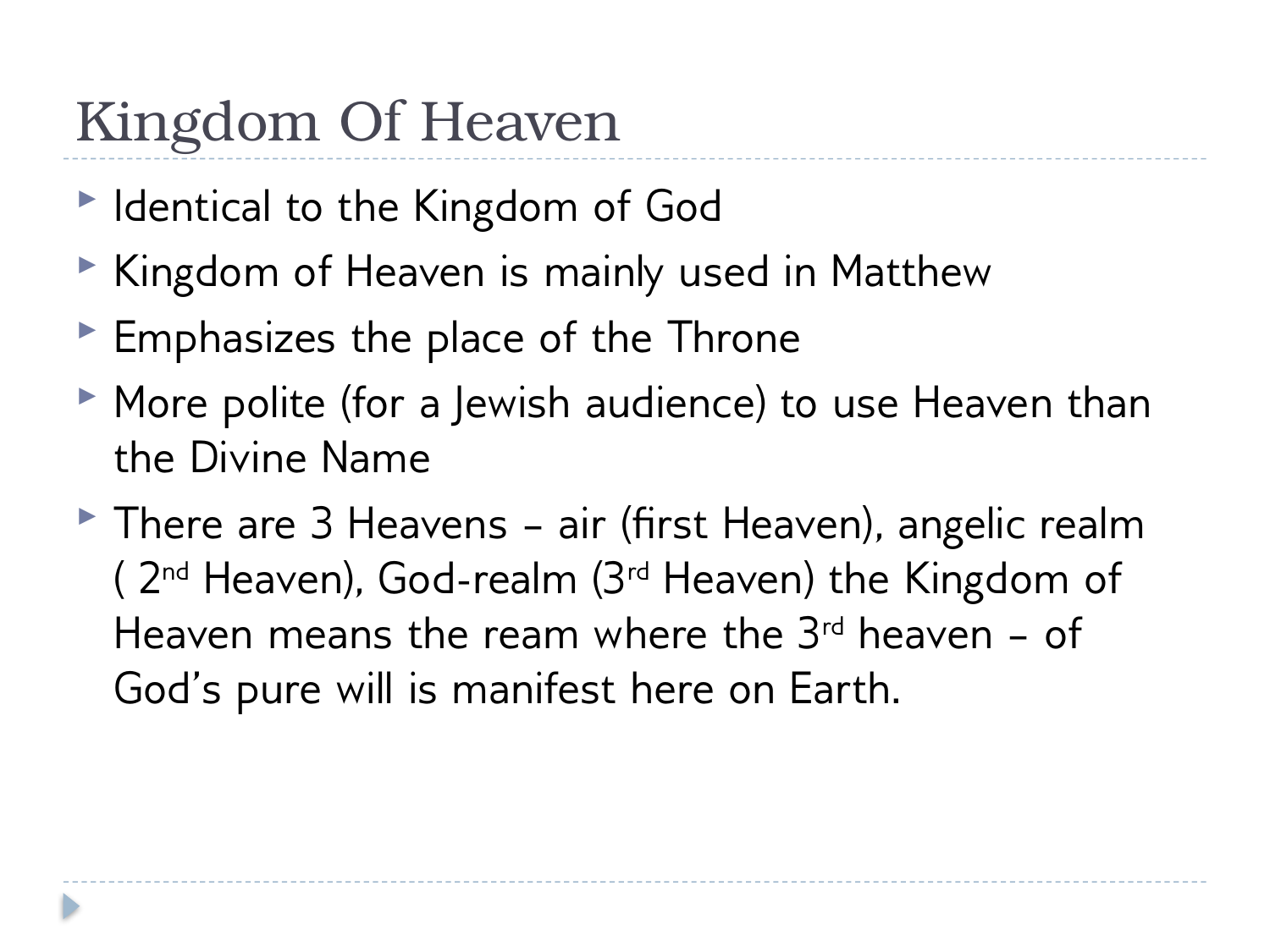

# Kingdom Of Heaven
Identical to the Kingdom of God
Kingdom of Heaven is mainly used in Matthew
Emphasizes the place of the Throne
More polite (for a Jewish audience) to use Heaven than the Divine Name
There are 3 Heavens – air (first Heaven), angelic realm ( 2nd Heaven), God-realm (3rd Heaven) the Kingdom of Heaven means the ream where the 3rd heaven – of God’s pure will is manifest here on Earth.